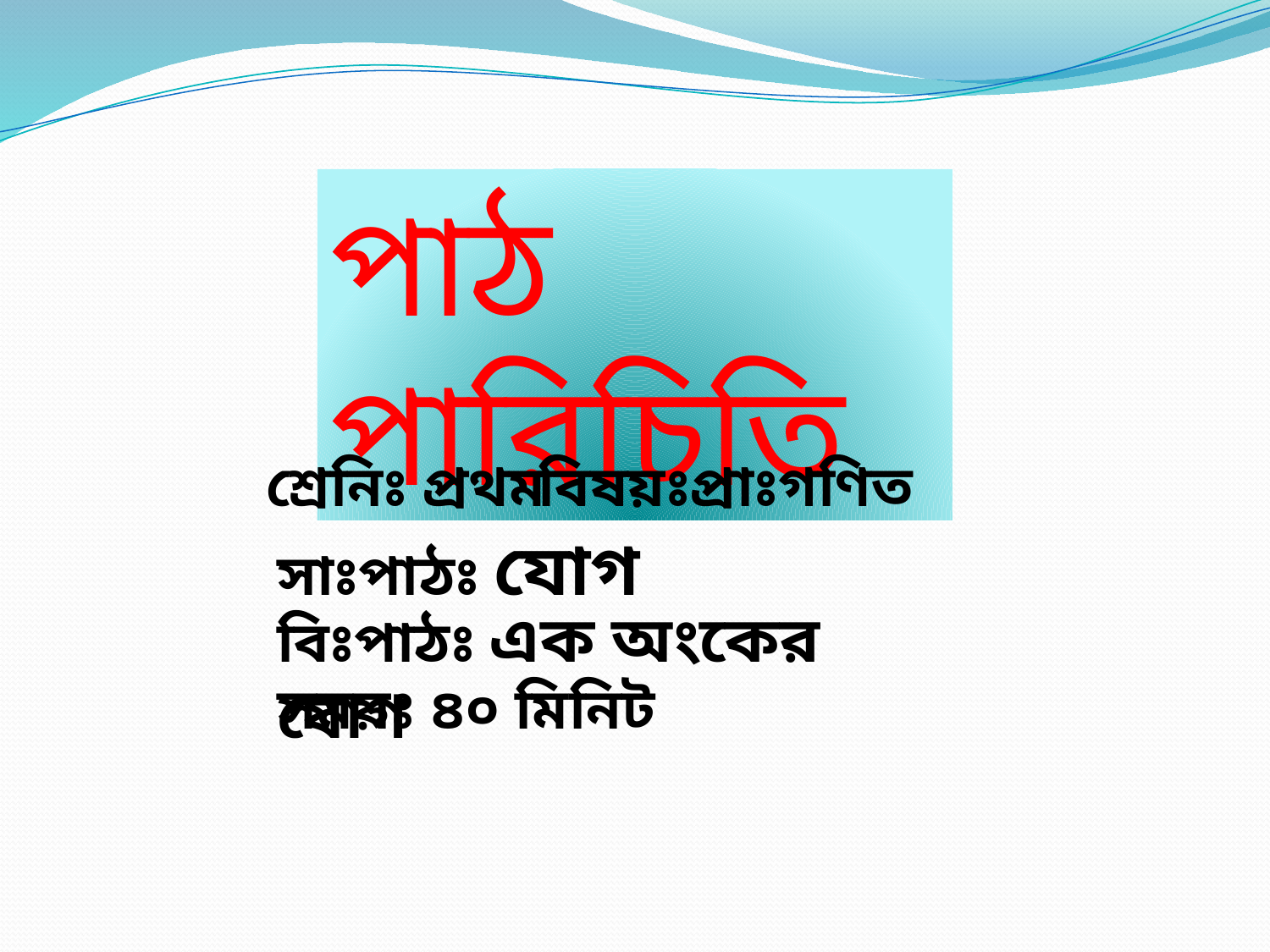

পাঠ পারিচিতি
শ্রেনিঃ প্রথম
 বিষয়ঃপ্রাঃগণিত
সাঃপাঠঃ যোগ
বিঃপাঠঃ এক অংকের যোগ
সময়ঃ ৪০ মিনিট